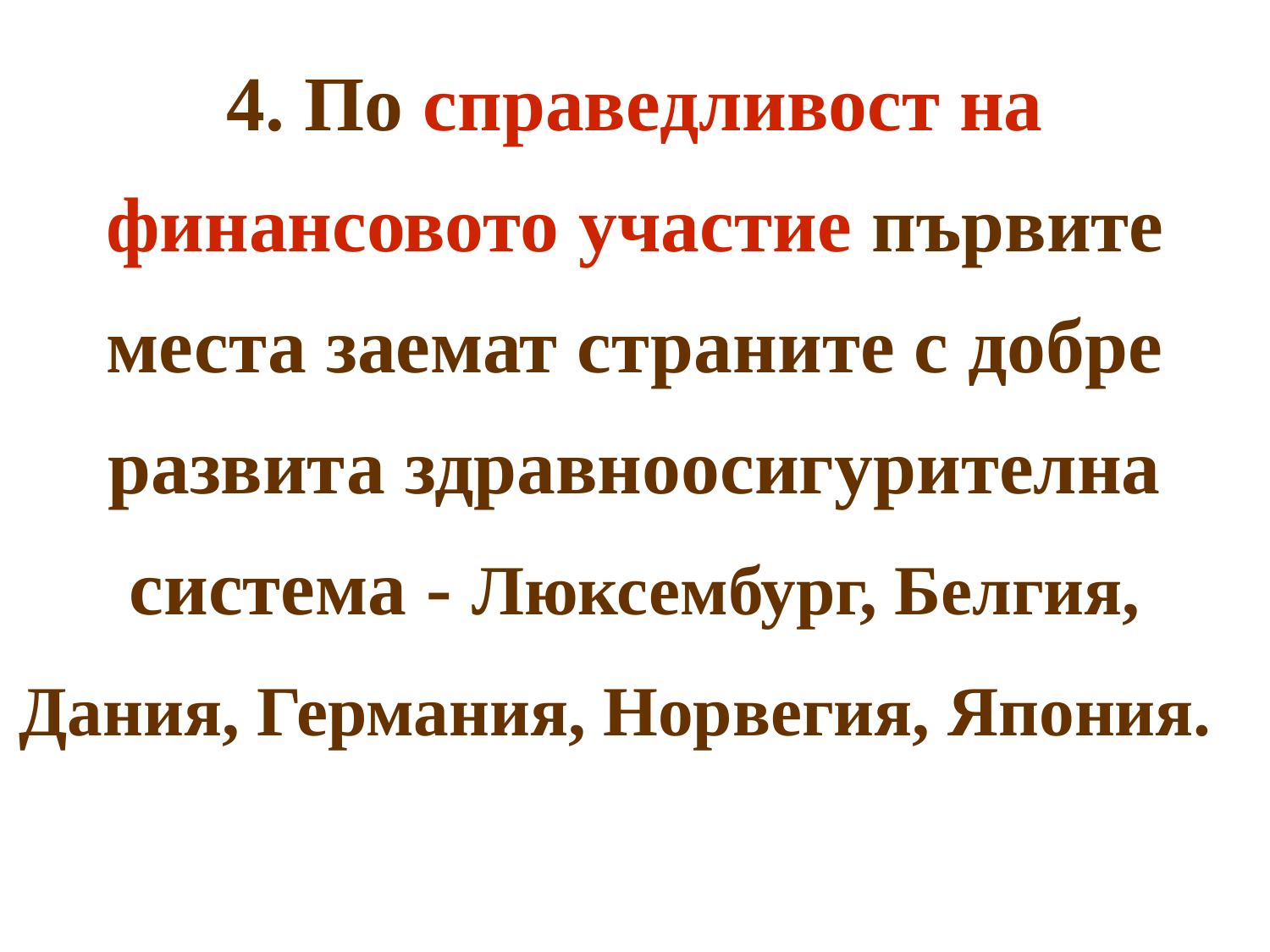

# 4. По справедливост на финансовото участие първите места заемат страните с добре развита здравноосигурителна система - Люксембург, Белгия, Дания, Германия, Норвегия, Япония.
3/2/2017
30
30